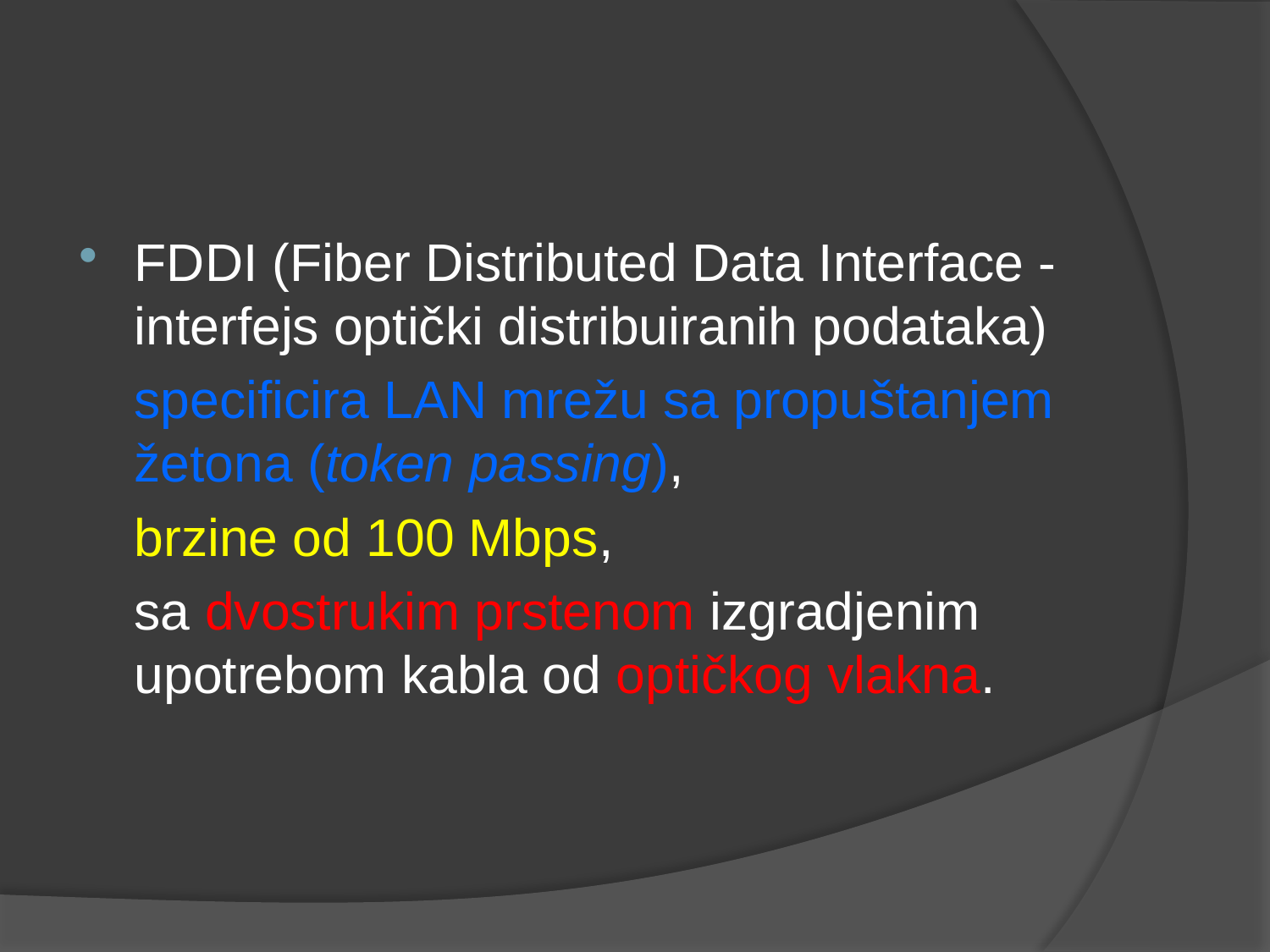

FDDI (Fiber Distributed Data Interface - interfejs optički distribuiranih podataka)
	specificira LAN mrežu sa propuštanjem žetona (token passing),
	brzine od 100 Mbps,
	sa dvostrukim prstenom izgradjenim upotrebom kabla od optičkog vlakna.